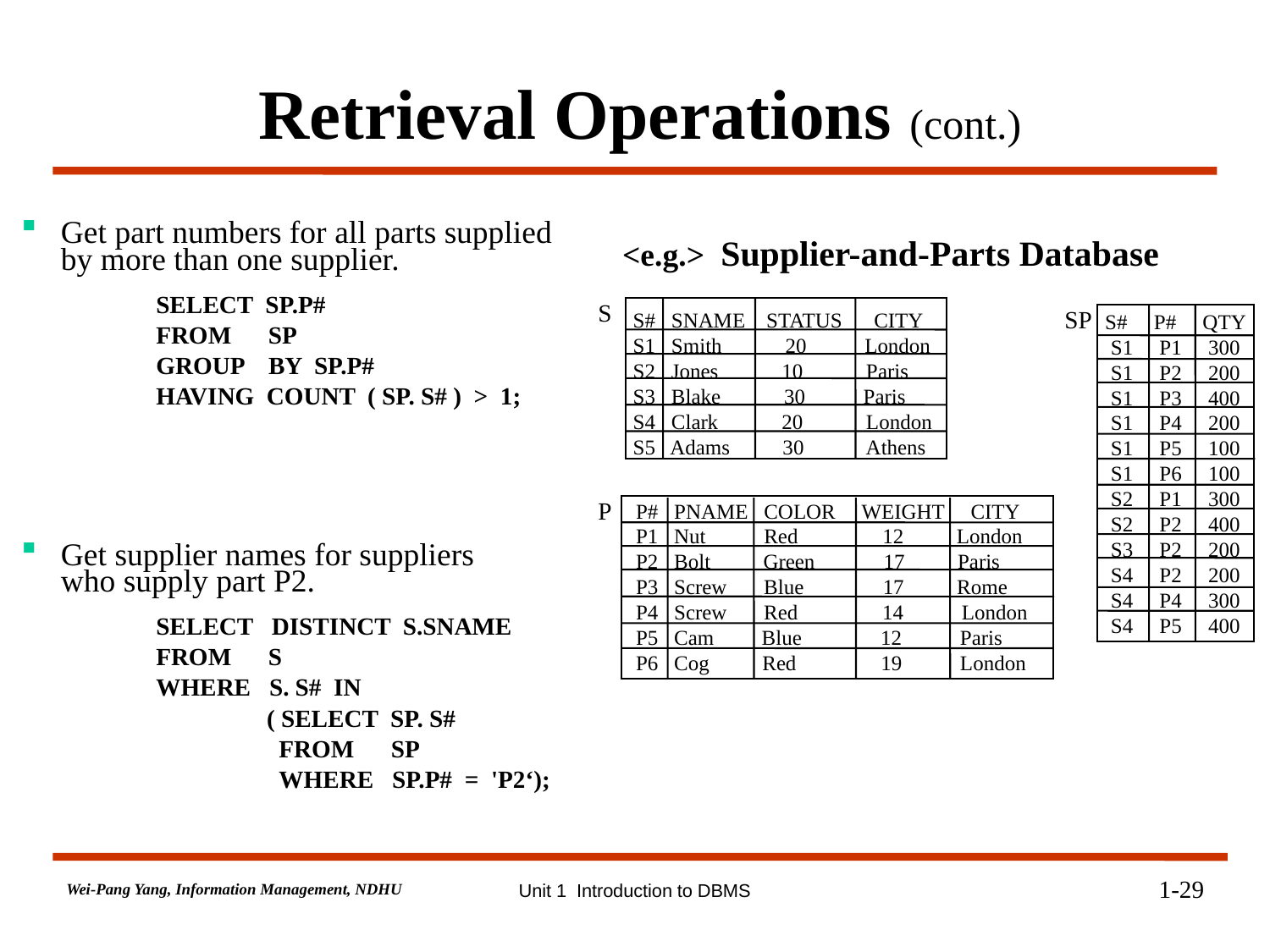

# Retrieval Operations (cont.)
Get part numbers for all parts supplied
by more than one supplier.
                      SELECT  SP.P#
                      FROM      SP
                      GROUP    BY  SP.P#
                      HAVING  COUNT  ( SP. S# )  >  1;

Get supplier names for suppliers
who supply part P2.
                      SELECT   DISTINCT  S.SNAME
                      FROM      S
                      WHERE   S. S#  IN
                                        ( SELECT  SP. S#
                                          FROM      SP
                                          WHERE   SP.P#  =  'P2‘);

<e.g.>  Supplier-and-Parts Database
S

S#   SNAME    STATUS      CITY
S1   Smith            20           London
S2   Jones            10            Paris
S3   Blake            30           Paris
S4   Clark            20            London
S5   Adams          30            Athens

SP
    S#     P#     QTY
S1     P1     300
 S1     P2     200
 S1     P3     400
S1     P4     200
S1     P5     100
S1     P6     100
S2     P1     300
S2     P2     400
S3     P2     200
S4     P2     200
S4     P4     300
S4     P5     400

P
P#   PNAME   COLOR     WEIGHT     CITY
P1   Nut           Red                12          London
P2   Bolt          Green             17          Paris
P3   Screw       Blue               17          Rome
P4   Screw       Red                14           London
P5   Cam         Blue               12           Paris
P6   Cog          Red                19           London

1-29